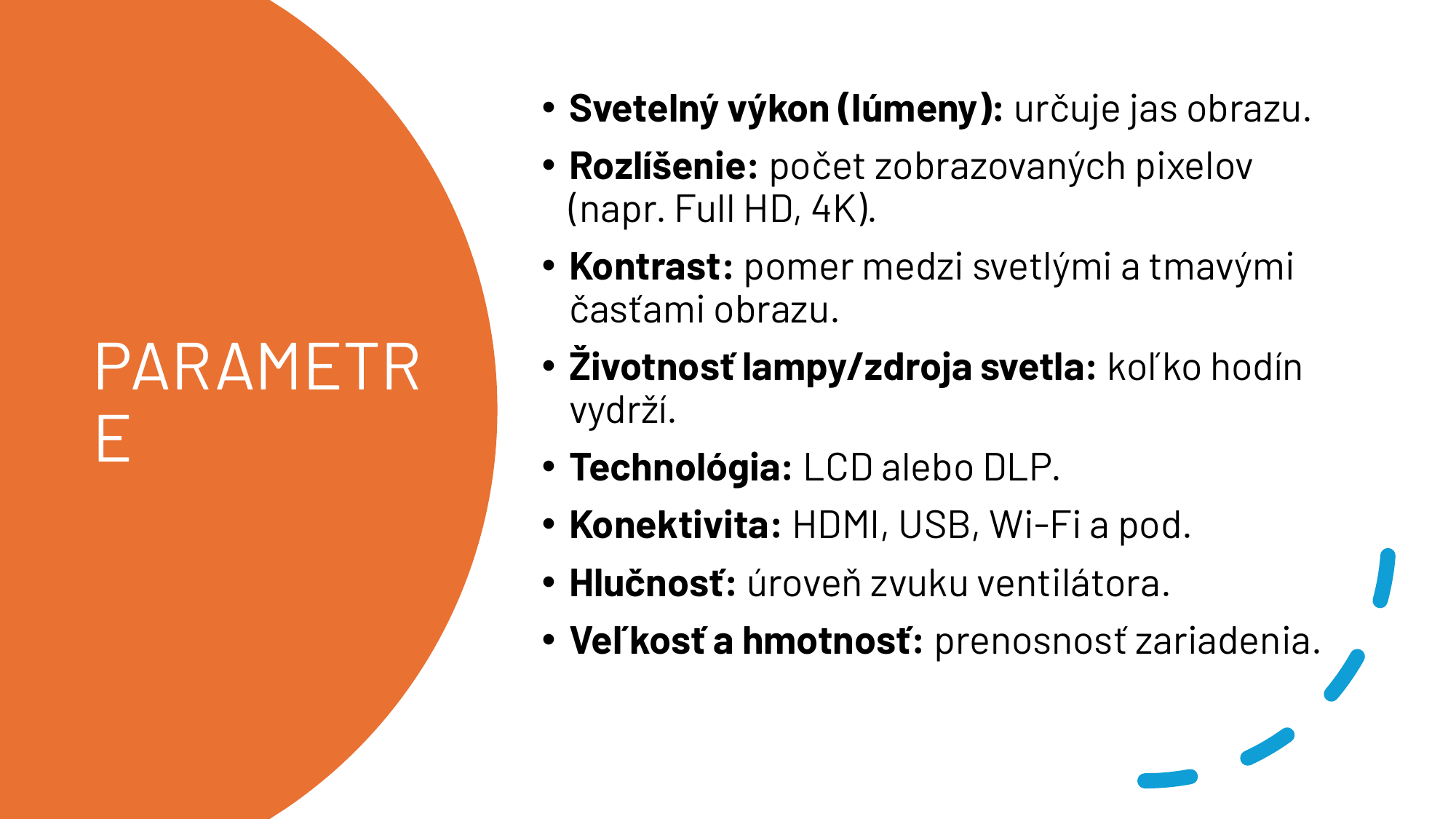

Svetelný výkon (lúmeny): určuje jas obrazu.
Rozlíšenie: počet zobrazovaných pixelov (napr. Full HD, 4K).
Kontrast: pomer medzi svetlými a tmavými časťami obrazu.
Životnosť lampy/zdroja svetla: koľko hodín vydrží.
Technológia: LCD alebo DLP.
Konektivita: HDMI, USB, Wi-Fi a pod.
Hlučnosť: úroveň zvuku ventilátora.
Veľkosť a hmotnosť: prenosnosť zariadenia.

# PARAMETRE